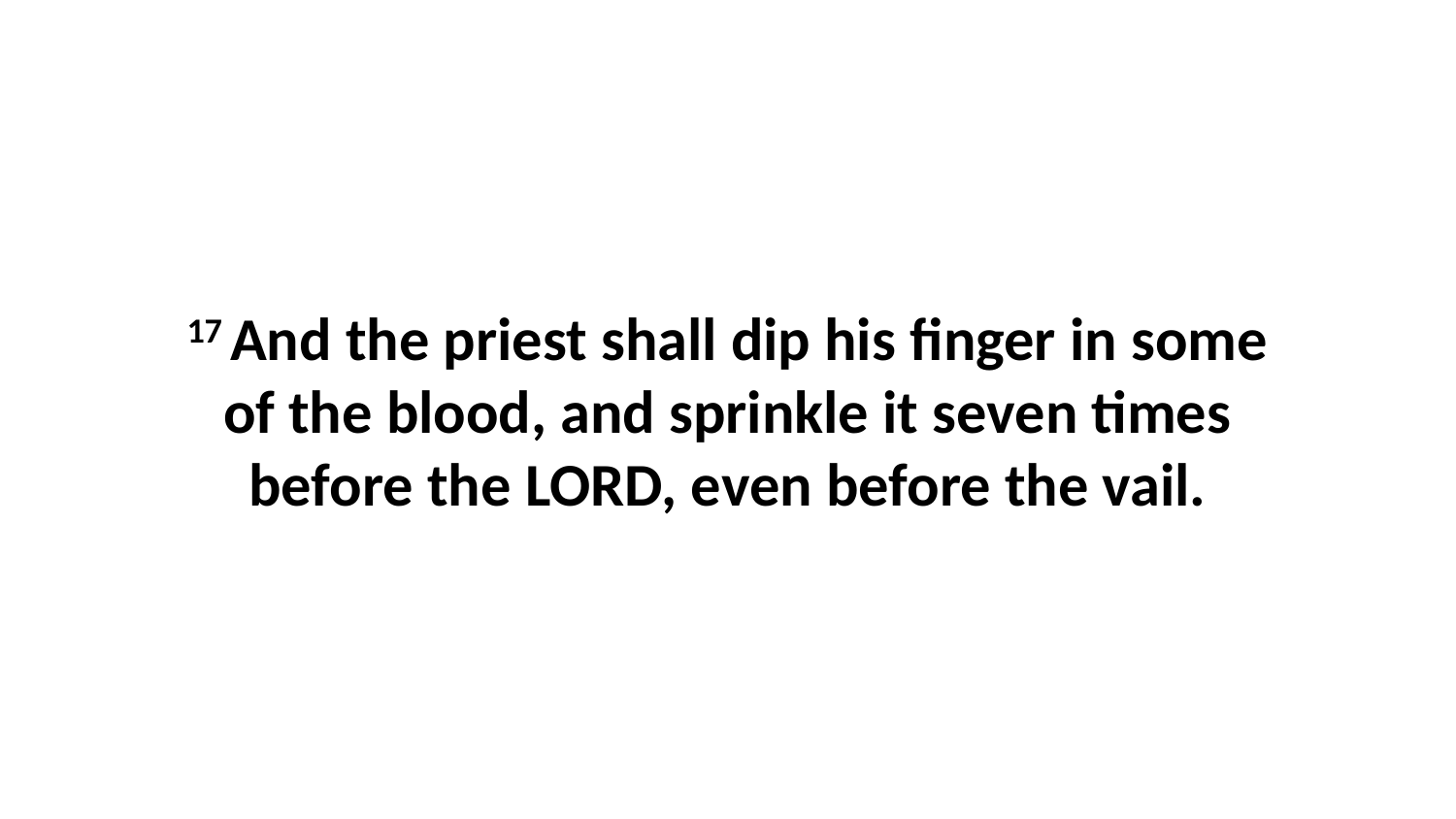

17 And the priest shall dip his finger in some of the blood, and sprinkle it seven times before the LORD, even before the vail.